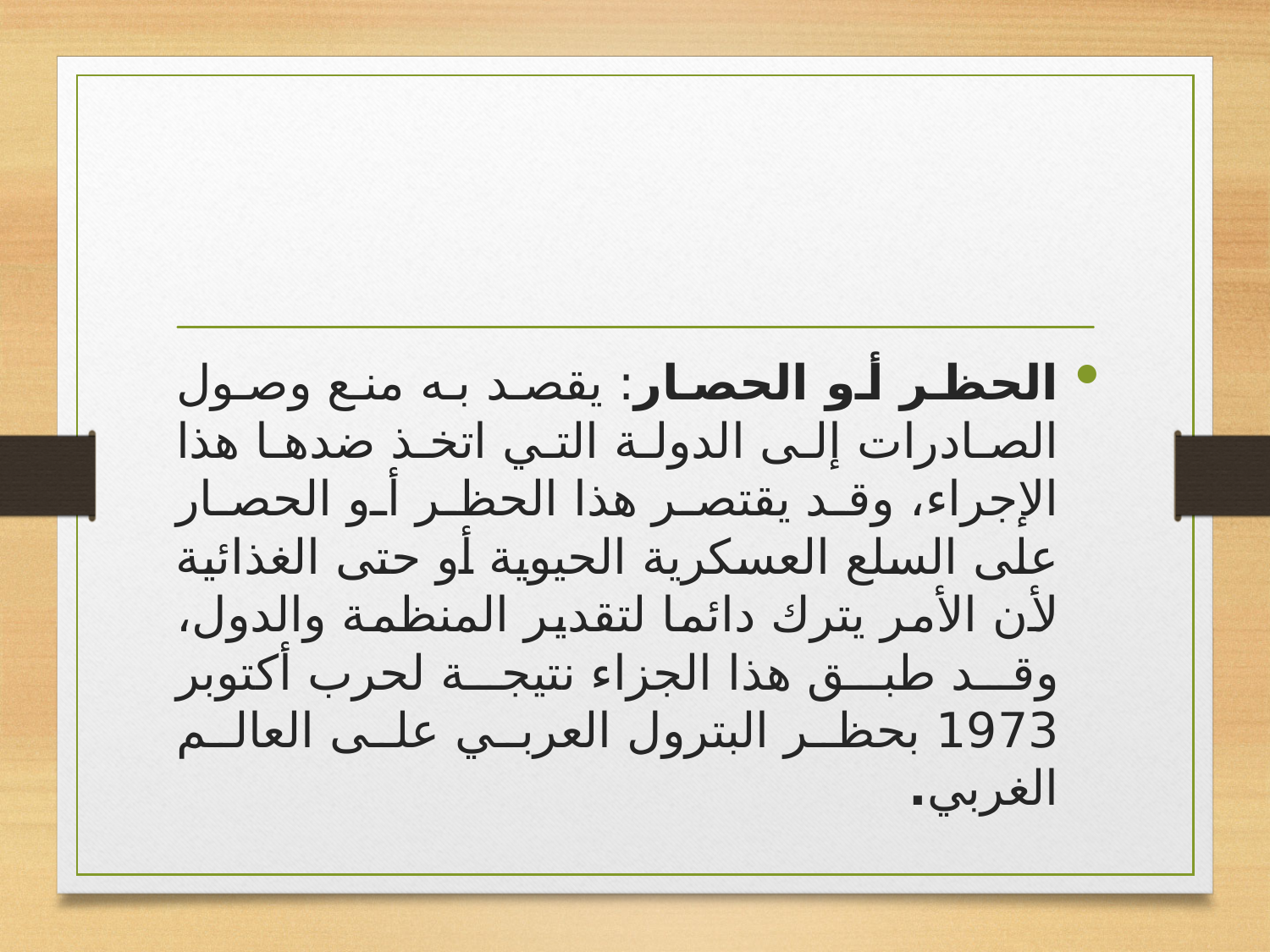

#
الحظر أو الحصار: يقصد به منع وصول الصادرات إلى الدولة التي اتخذ ضدها هذا الإجراء، وقد يقتصر هذا الحظر أو الحصار على السلع العسكرية الحيوية أو حتى الغذائية لأن الأمر يترك دائما لتقدير المنظمة والدول، وقد طبق هذا الجزاء نتيجة لحرب أكتوبر 1973 بحظر البترول العربي على العالم الغربي.